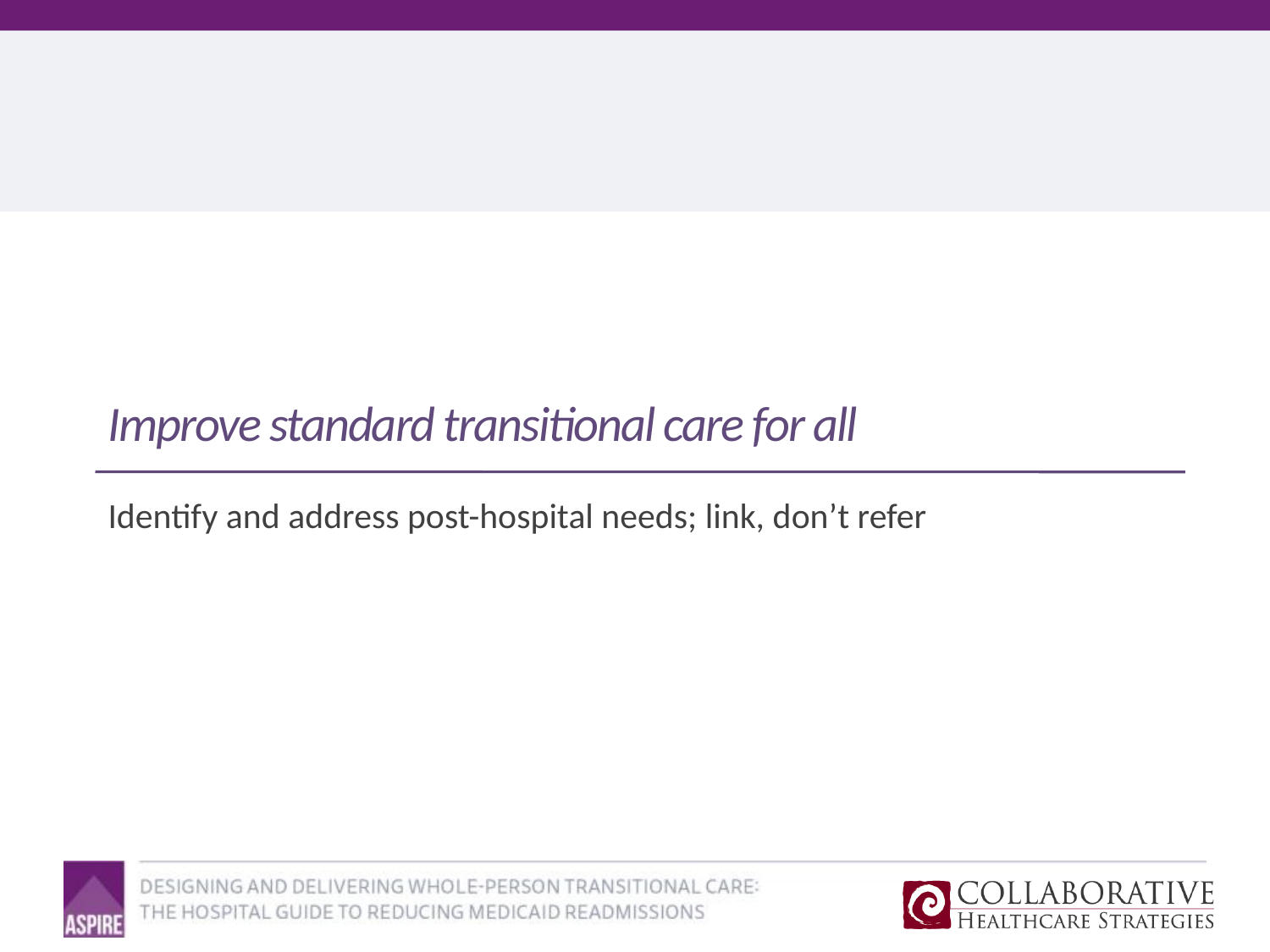

# Improve standard transitional care for all
Identify and address post-hospital needs; link, don’t refer